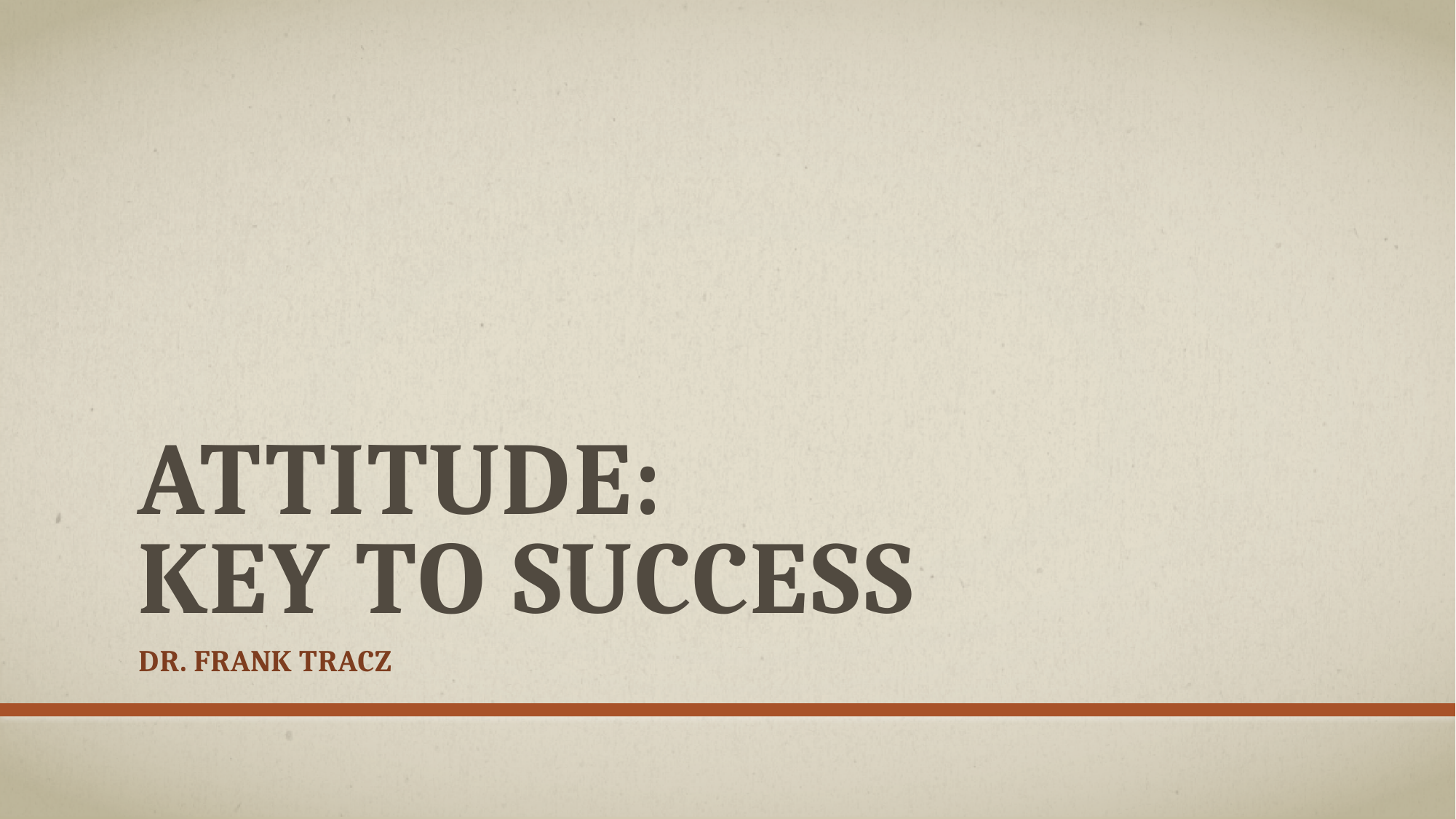

# Attitude: Key To Success
Dr. Frank Tracz